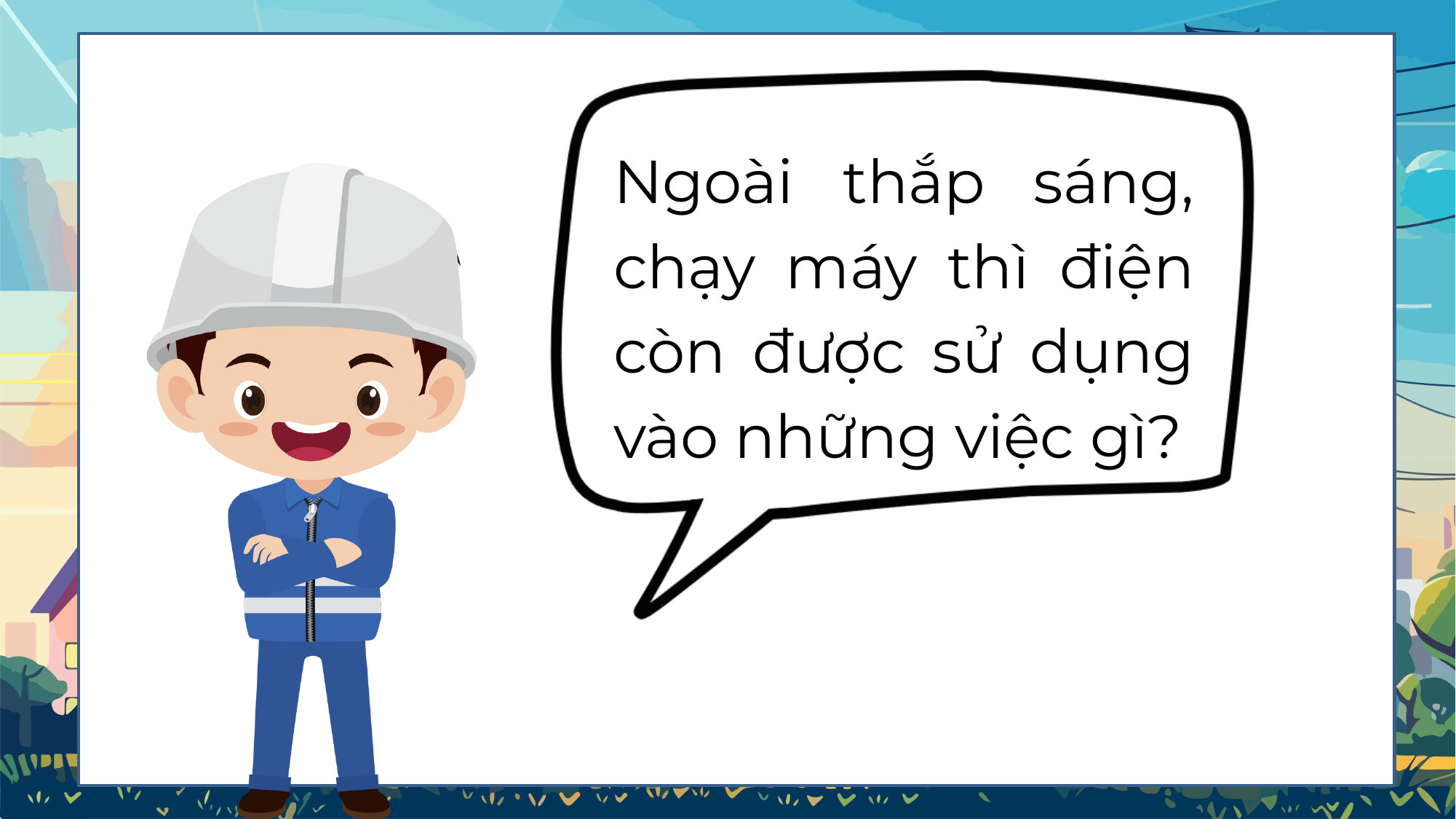

Ngoài thắp sáng, chạy máy thì điện còn được sử dụng vào những việc gì?